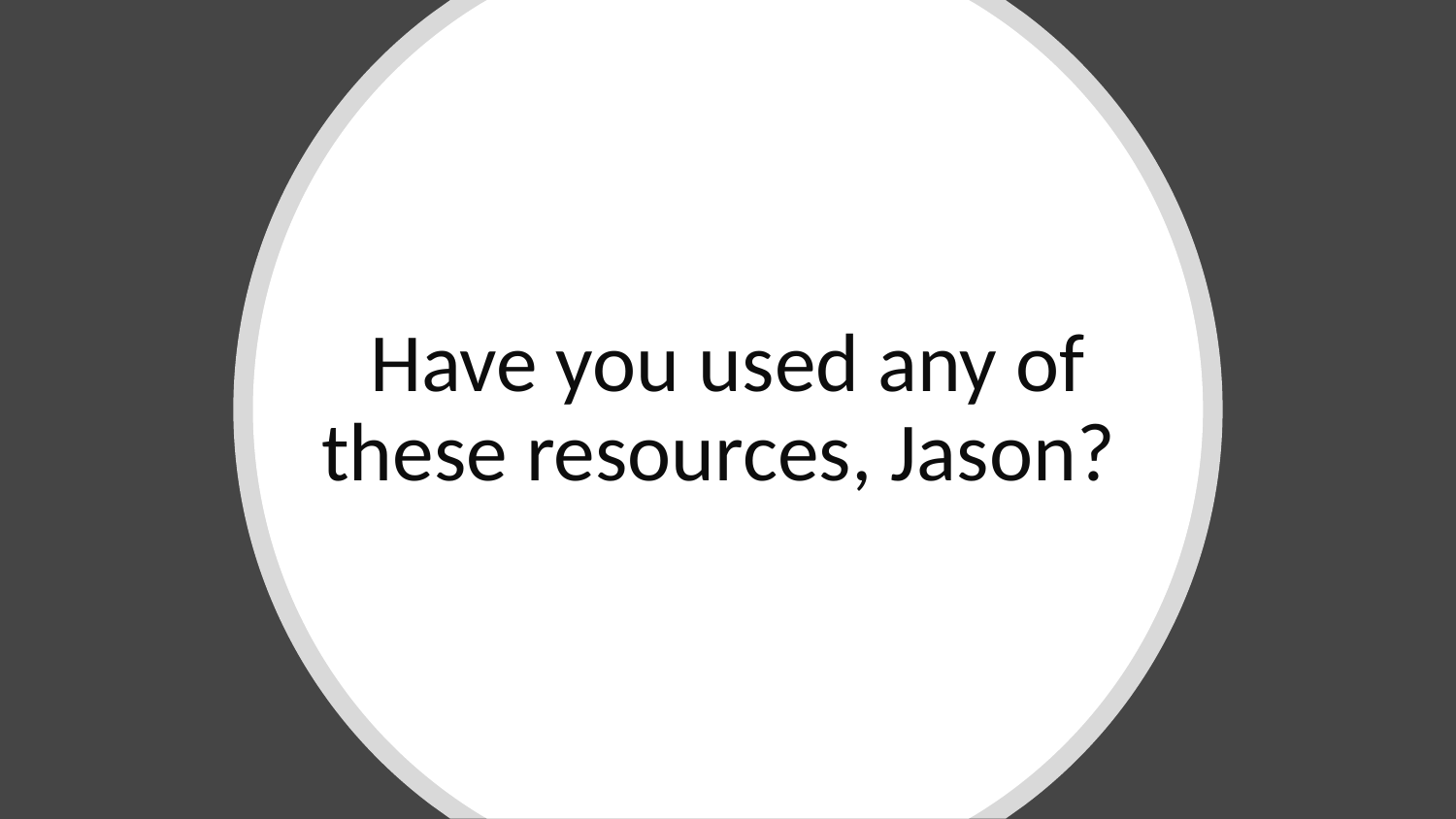

# Have you used any of these resources, Jason?